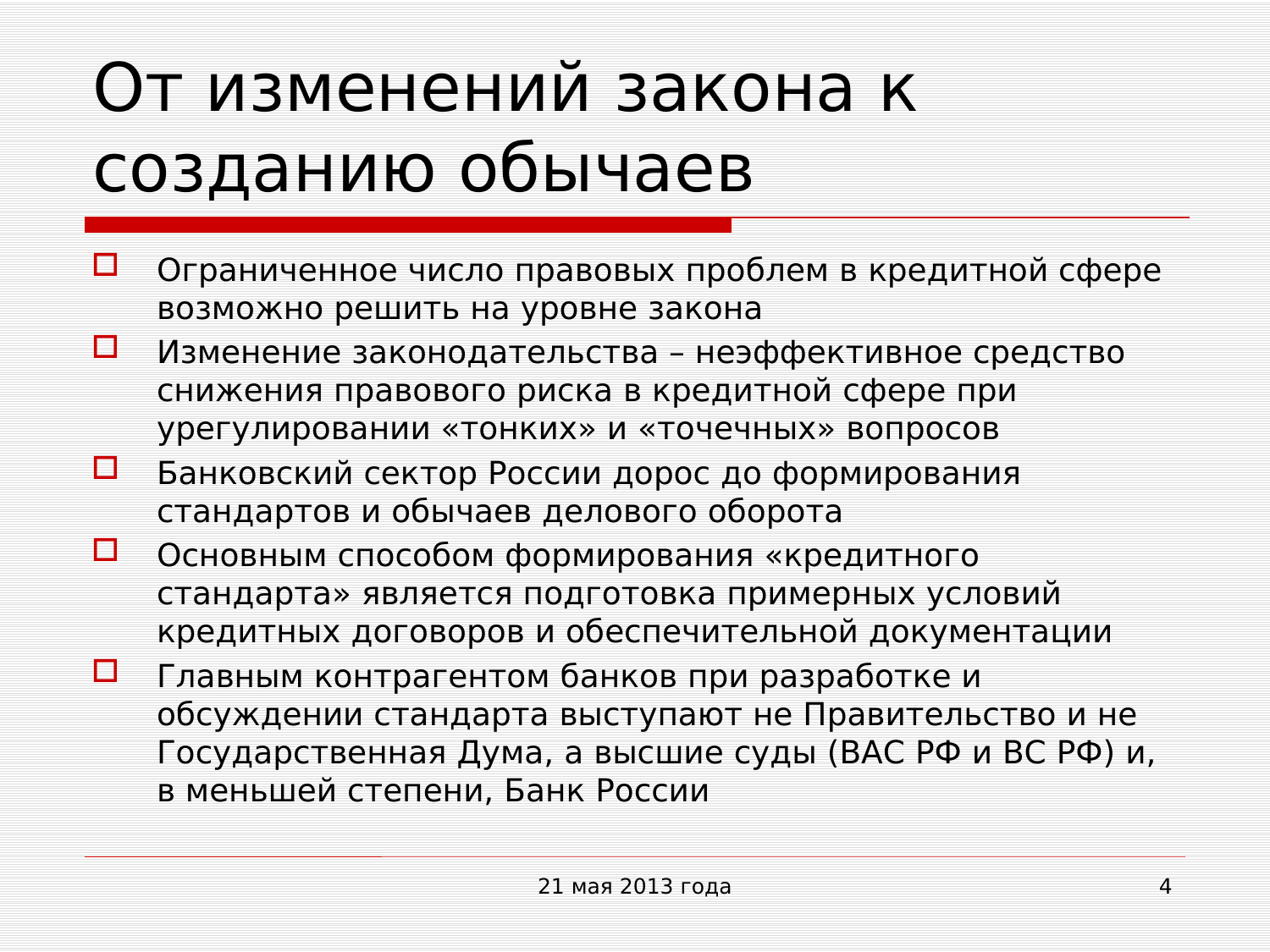

# От изменений закона к созданию обычаев
Ограниченное число правовых проблем в кредитной сфере возможно решить на уровне закона
Изменение законодательства – неэффективное средство снижения правового риска в кредитной сфере при урегулировании «тонких» и «точечных» вопросов
Банковский сектор России дорос до формирования стандартов и обычаев делового оборота
Основным способом формирования «кредитного стандарта» является подготовка примерных условий кредитных договоров и обеспечительной документации
Главным контрагентом банков при разработке и обсуждении стандарта выступают не Правительство и не Государственная Дума, а высшие суды (ВАС РФ и ВС РФ) и, в меньшей степени, Банк России

21 мая 2013 года
4